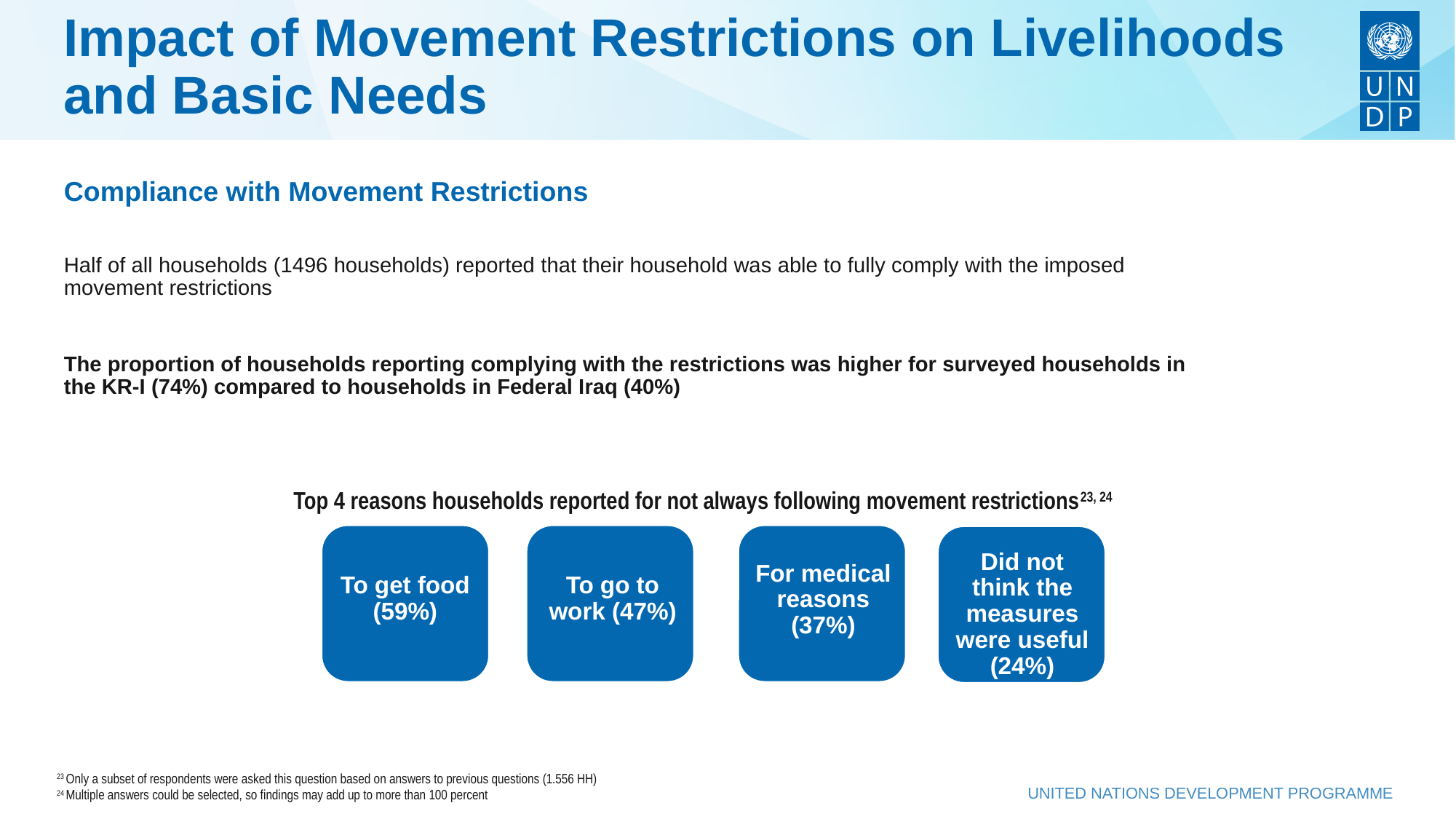

# Impact of Movement Restrictions on Livelihoods and Basic Needs
Compliance with Movement Restrictions
Half of all households (1496 households) reported that their household was able to fully comply with the imposed movement restrictions

The proportion of households reporting complying with the restrictions was higher for surveyed households in the KR-I (74%) compared to households in Federal Iraq (40%)
Top 4 reasons households reported for not always following movement restrictions23, 24
To get food (59%)
To go to work (47%)
For medical reasons (37%)
Did not think the measures were useful (24%)
23 Only a subset of respondents were asked this question based on answers to previous questions (1.556 HH)
24 Multiple answers could be selected, so findings may add up to more than 100 percent